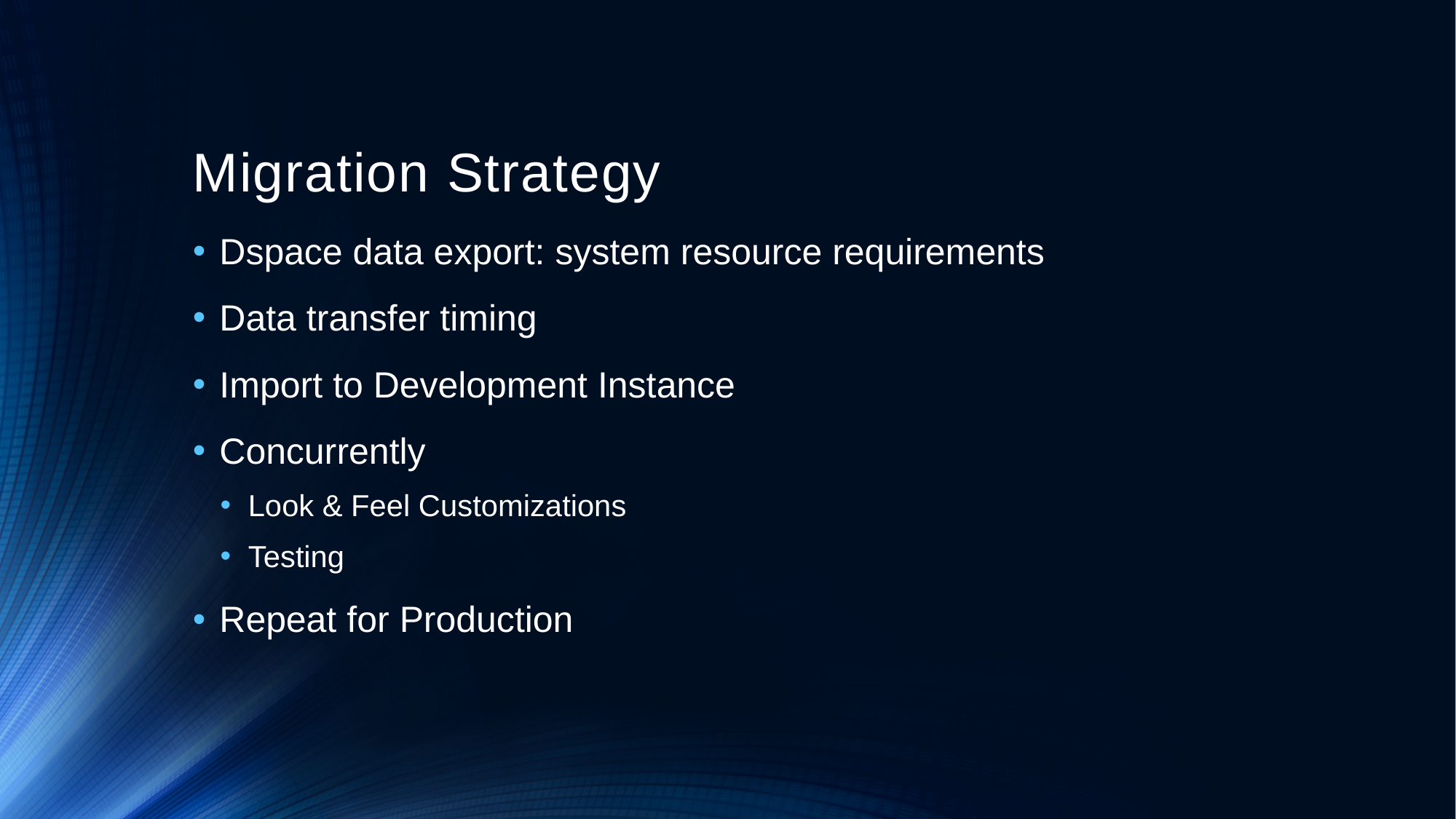

# Migration Strategy
Dspace data export: system resource requirements
Data transfer timing
Import to Development Instance
Concurrently
Look & Feel Customizations
Testing
Repeat for Production